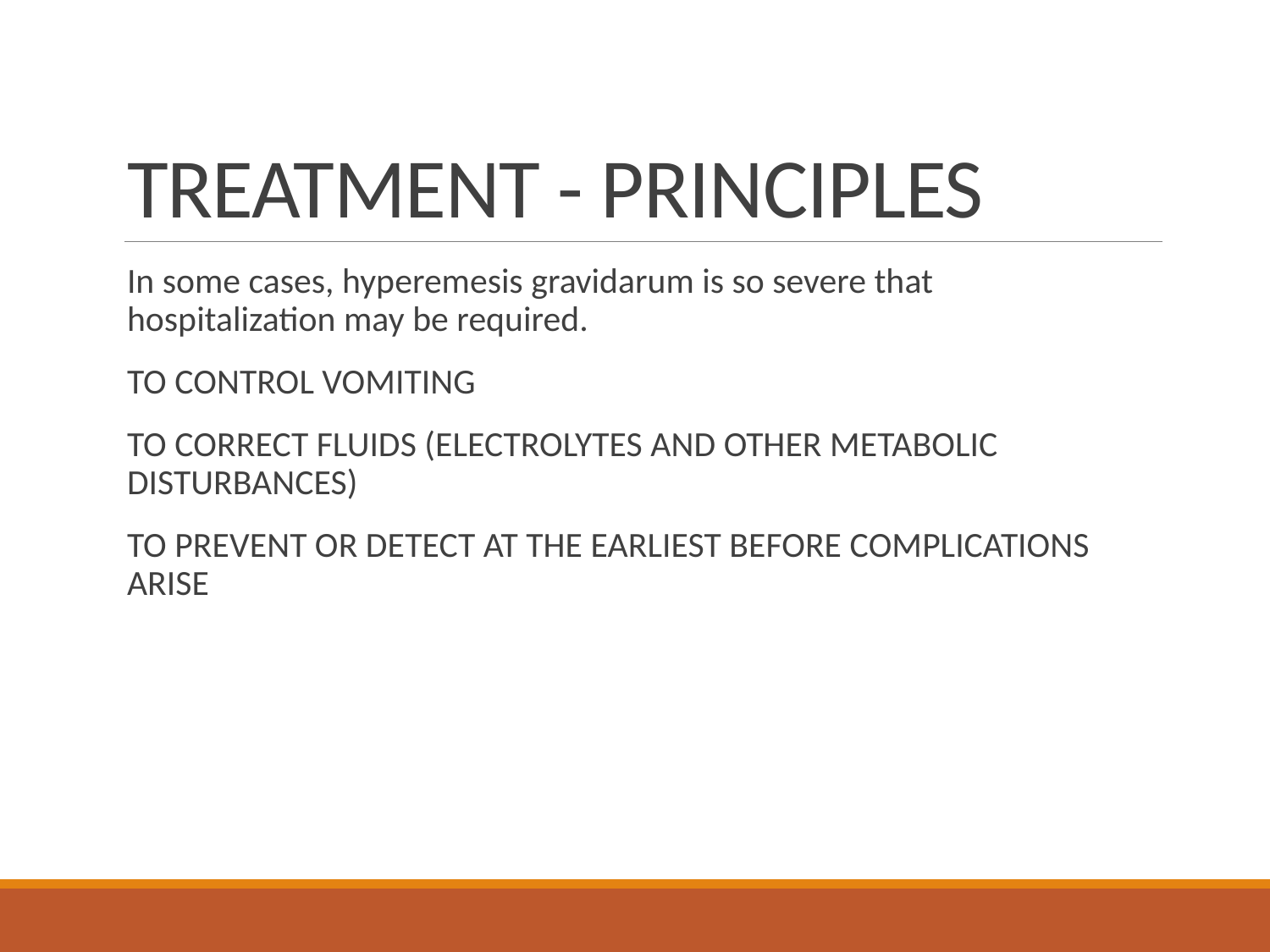

# TREATMENT - PRINCIPLES
In some cases, hyperemesis gravidarum is so severe that hospitalization may be required.
TO CONTROL VOMITING
TO CORRECT FLUIDS (ELECTROLYTES AND OTHER METABOLIC DISTURBANCES)
TO PREVENT OR DETECT AT THE EARLIEST BEFORE COMPLICATIONS ARISE